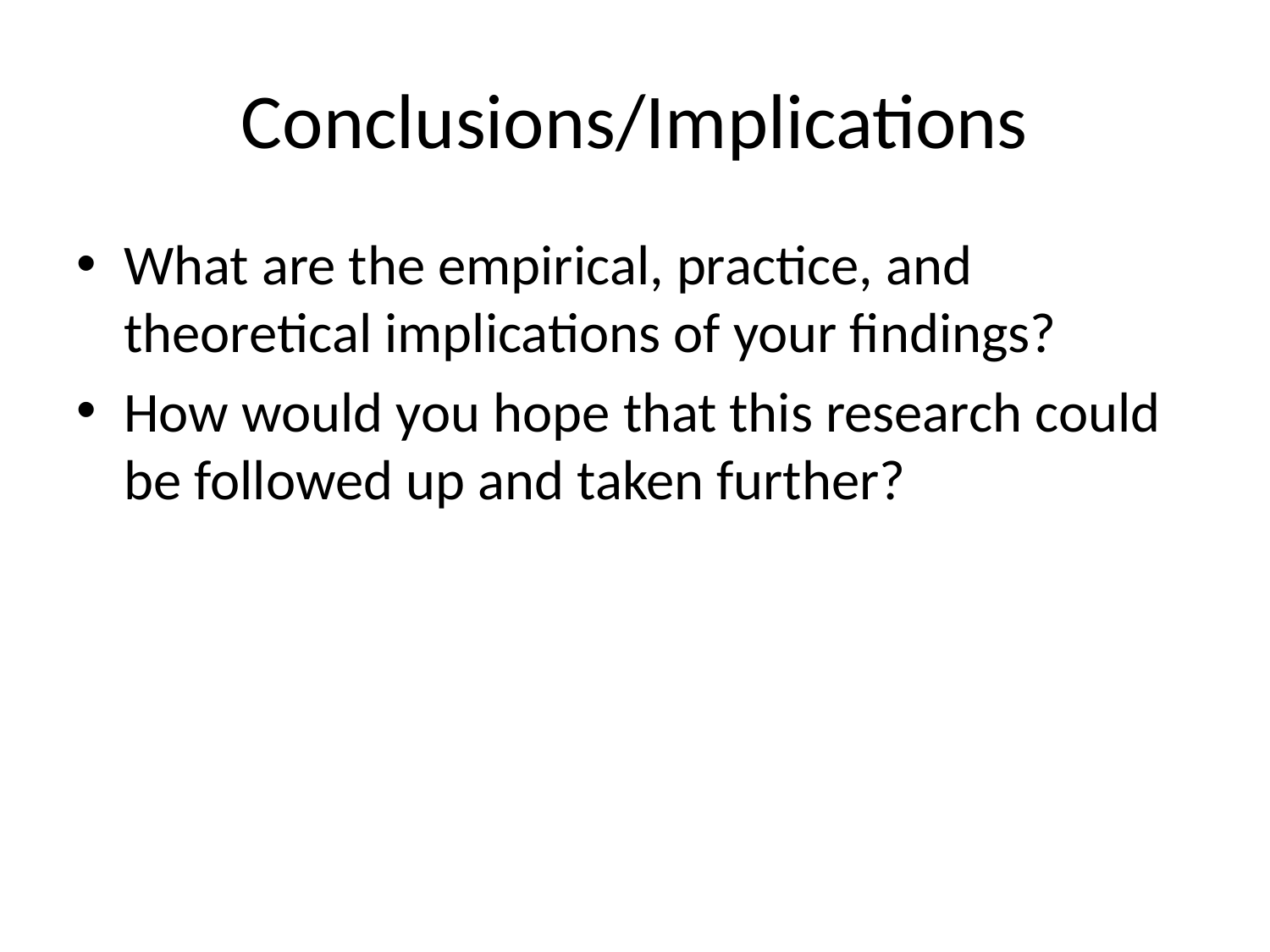

# Conclusions/Implications
What are the empirical, practice, and theoretical implications of your findings?
How would you hope that this research could be followed up and taken further?